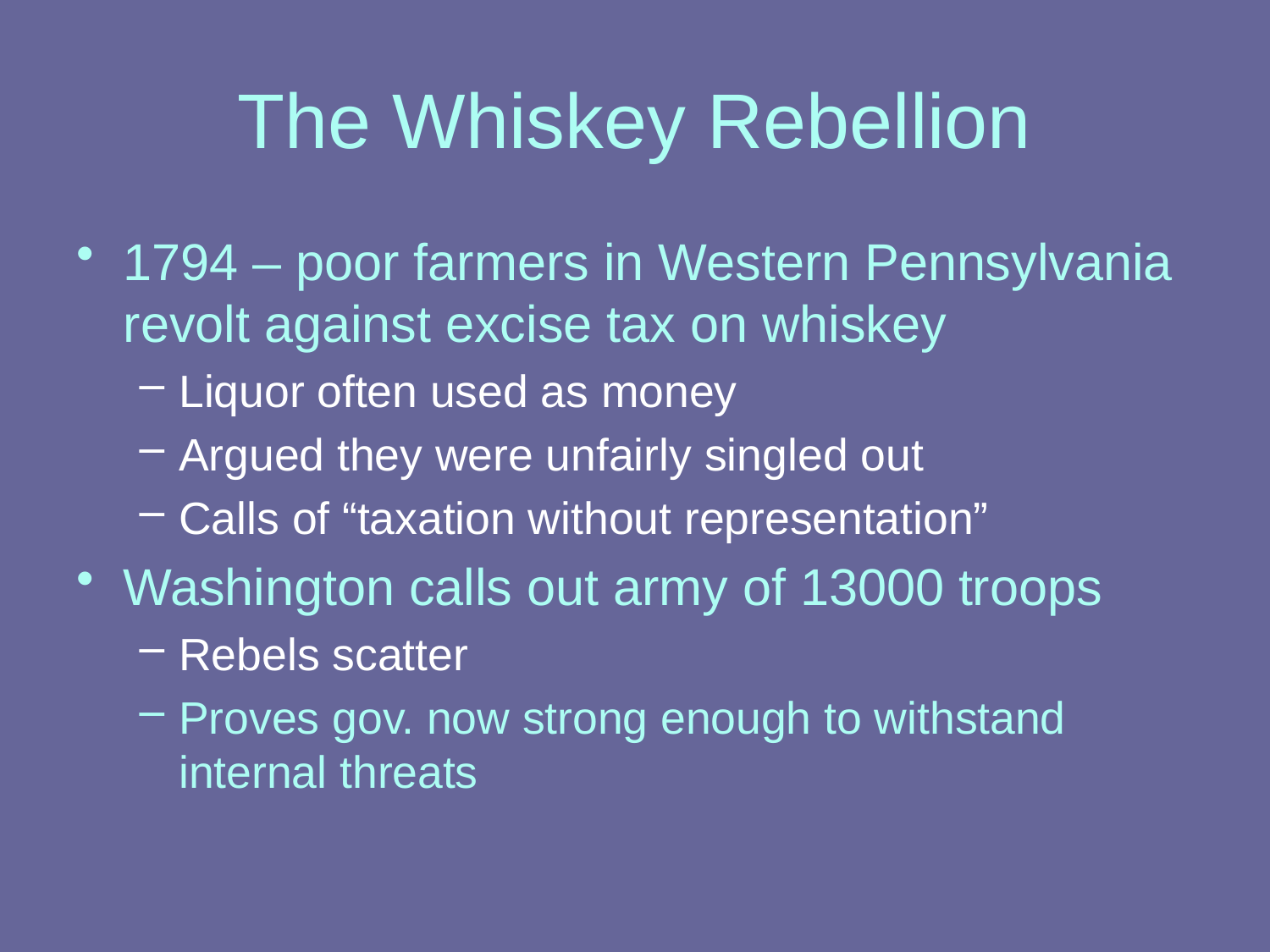

# The Whiskey Rebellion
1794 – poor farmers in Western Pennsylvania revolt against excise tax on whiskey
Liquor often used as money
Argued they were unfairly singled out
Calls of “taxation without representation”
Washington calls out army of 13000 troops
Rebels scatter
Proves gov. now strong enough to withstand internal threats